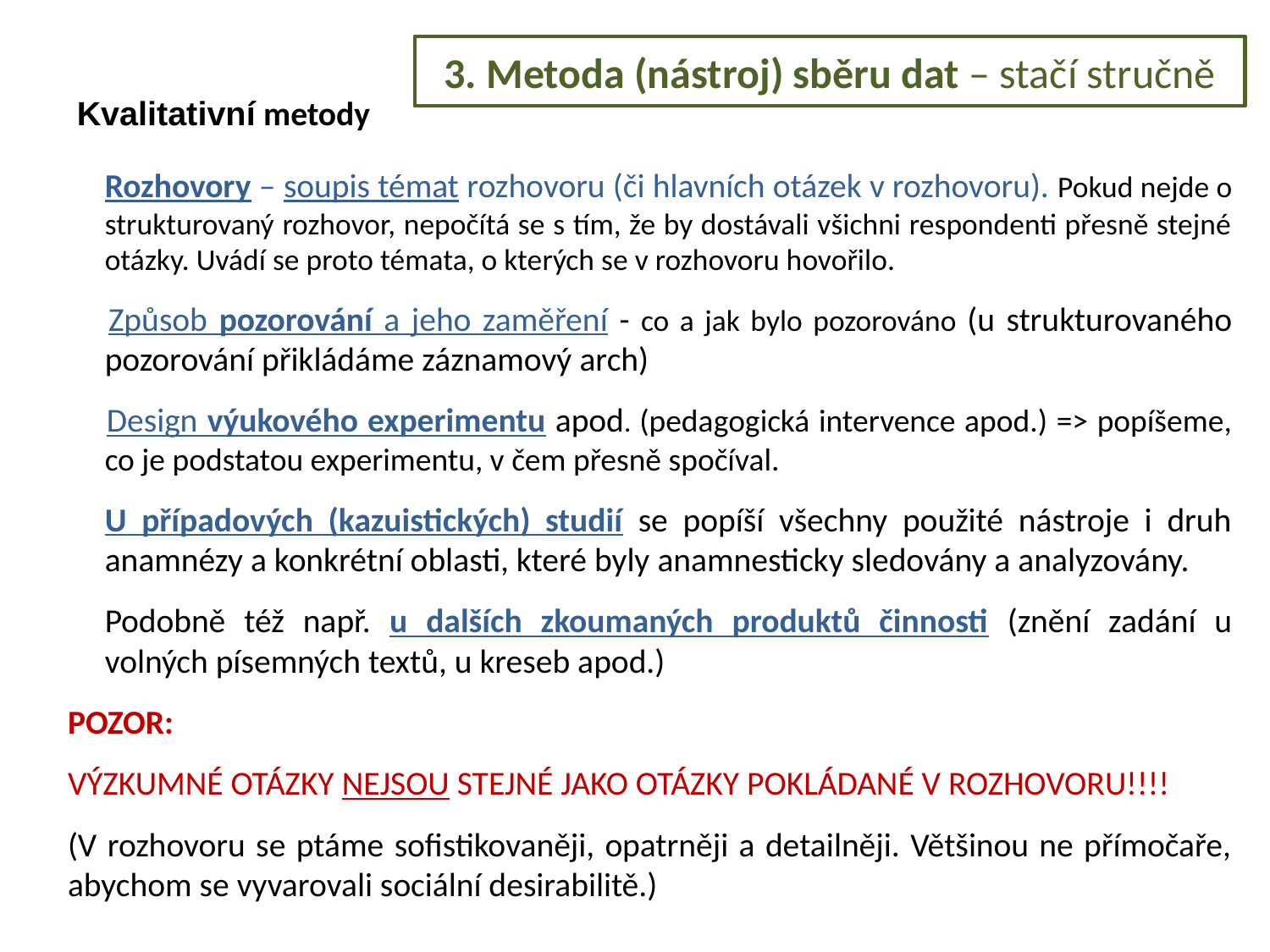

# 3. Metoda (nástroj) sběru dat – stačí stručně

 Kvalitativní metody
 	Rozhovory – soupis témat rozhovoru (či hlavních otázek v rozhovoru). Pokud nejde o strukturovaný rozhovor, nepočítá se s tím, že by dostávali všichni respondenti přesně stejné otázky. Uvádí se proto témata, o kterých se v rozhovoru hovořilo.
 	Způsob pozorování a jeho zaměření - co a jak bylo pozorováno (u strukturovaného pozorování přikládáme záznamový arch)
 	Design výukového experimentu apod. (pedagogická intervence apod.) => popíšeme, co je podstatou experimentu, v čem přesně spočíval.
U případových (kazuistických) studií se popíší všechny použité nástroje i druh anamnézy a konkrétní oblasti, které byly anamnesticky sledovány a analyzovány.
Podobně též např. u dalších zkoumaných produktů činnosti (znění zadání u volných písemných textů, u kreseb apod.)
POZOR:
VÝZKUMNÉ OTÁZKY NEJSOU STEJNÉ JAKO OTÁZKY POKLÁDANÉ V ROZHOVORU!!!!
(V rozhovoru se ptáme sofistikovaněji, opatrněji a detailněji. Většinou ne přímočaře, abychom se vyvarovali sociální desirabilitě.)